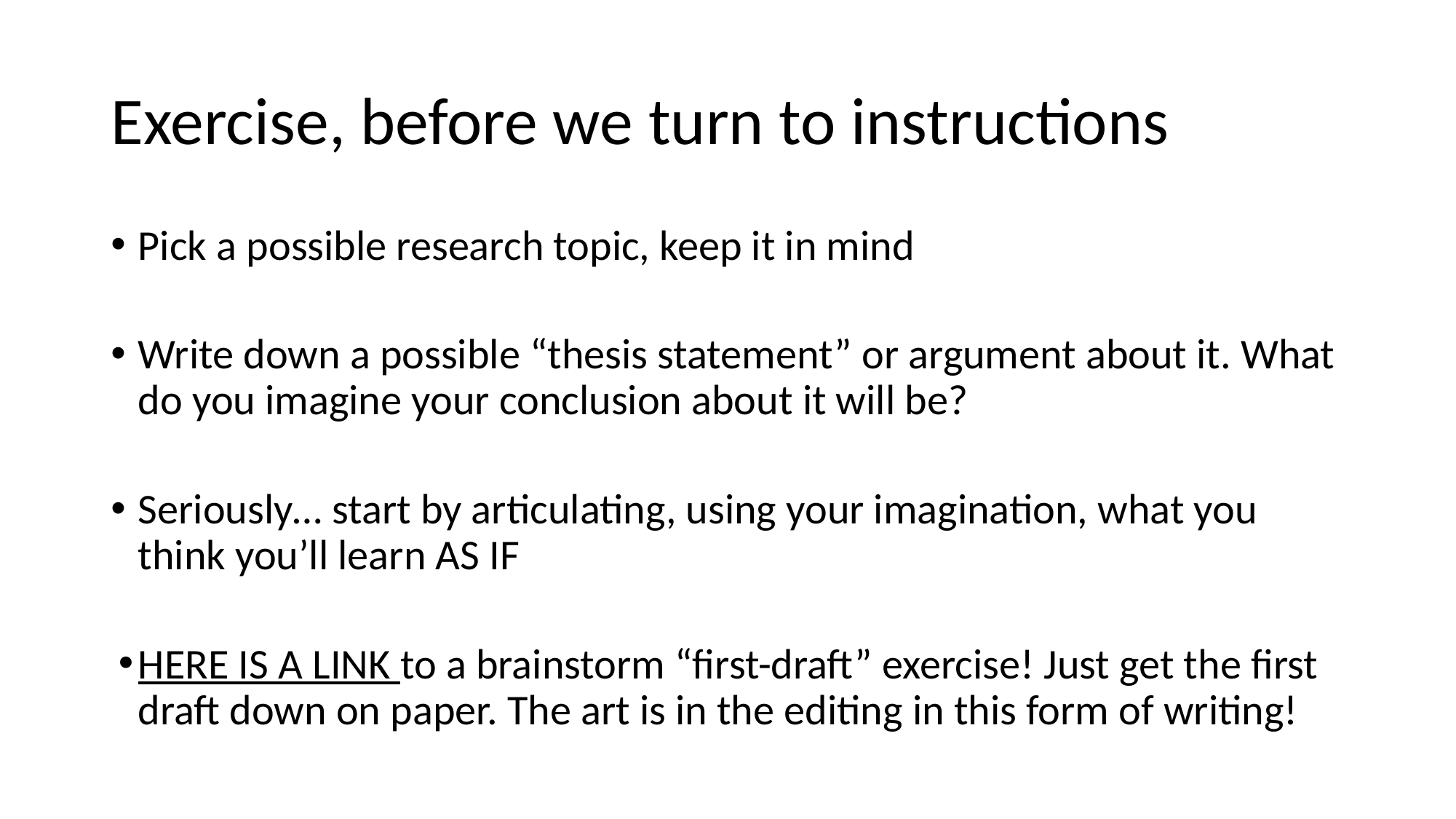

# Exercise, before we turn to instructions
Pick a possible research topic, keep it in mind

Write down a possible “thesis statement” or argument about it. What do you imagine your conclusion about it will be?

Seriously… start by articulating, using your imagination, what you think you’ll learn AS IF

HERE IS A LINK to a brainstorm “first-draft” exercise! Just get the first draft down on paper. The art is in the editing in this form of writing!